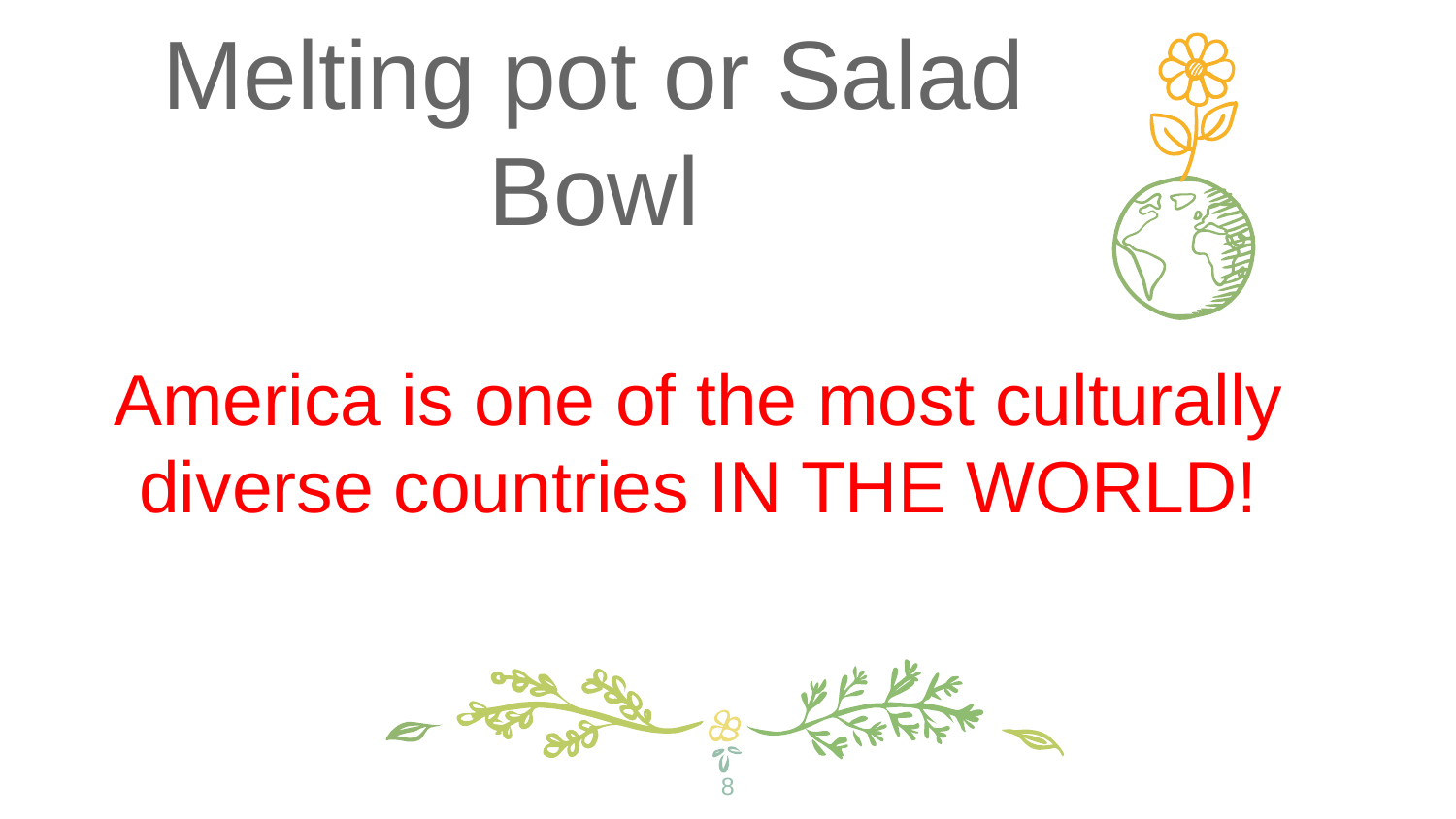

Melting pot or Salad Bowl

America is one of the most culturally diverse countries IN THE WORLD!
8